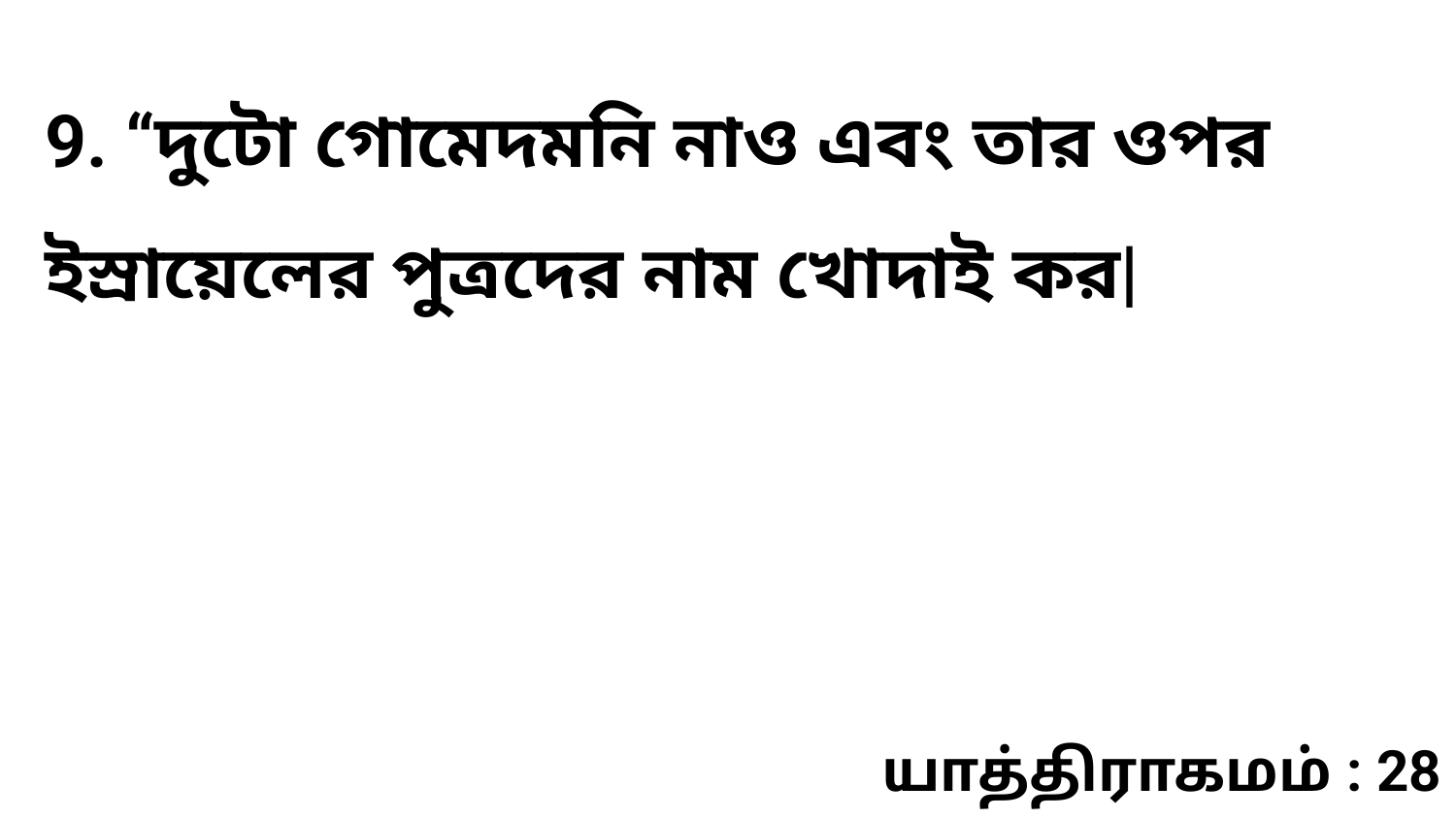

9. “দুটো গোমেদমনি নাও এবং তার ওপর ইস্রায়েলের পুত্রদের নাম খোদাই কর|
யாத்திராகமம் : 28